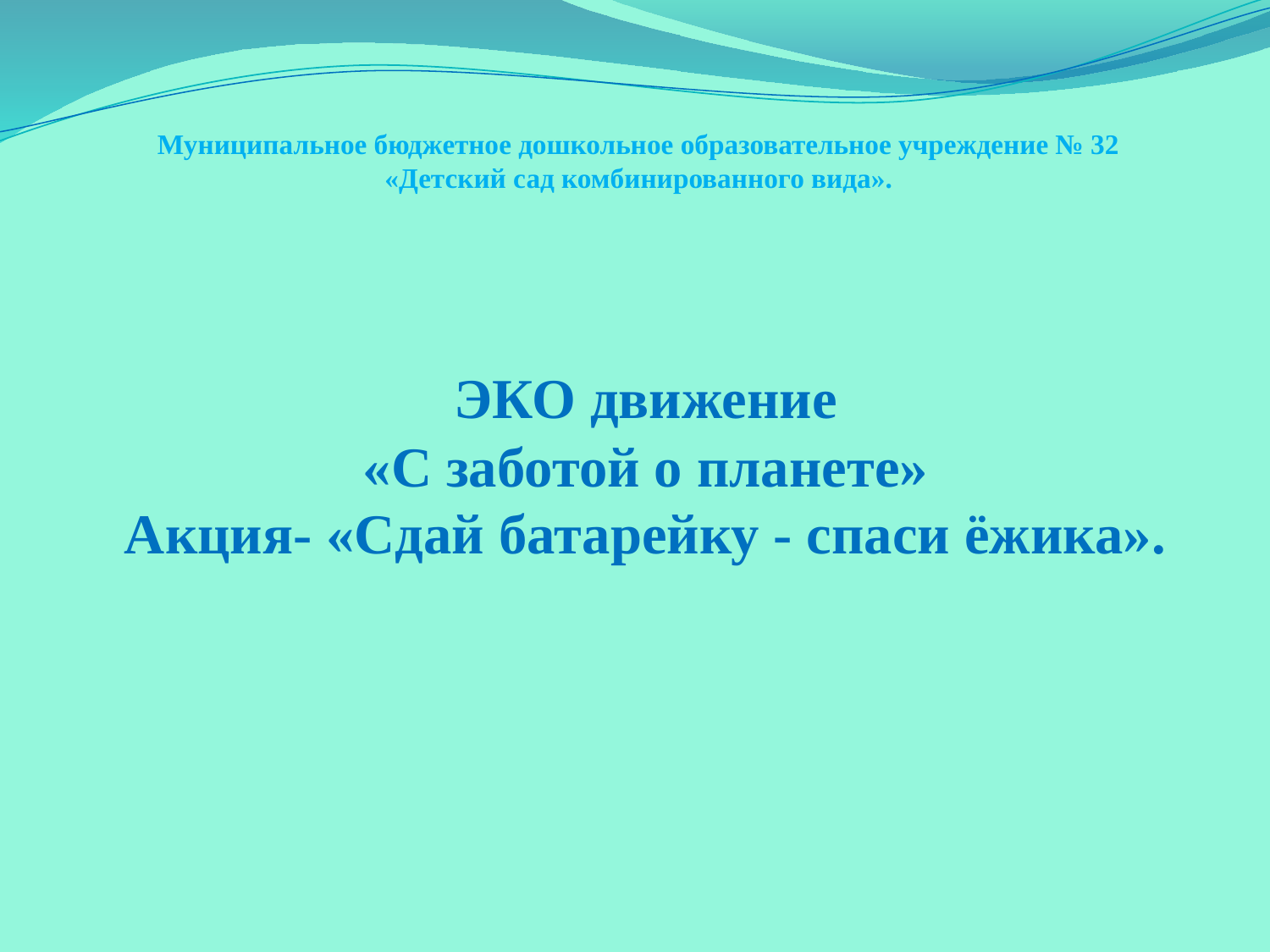

# Муниципальное бюджетное дошкольное образовательное учреждение № 32 «Детский сад комбинированного вида».
ЭКО движение
«С заботой о планете»
Акция- «Сдай батарейку - спаси ёжика».